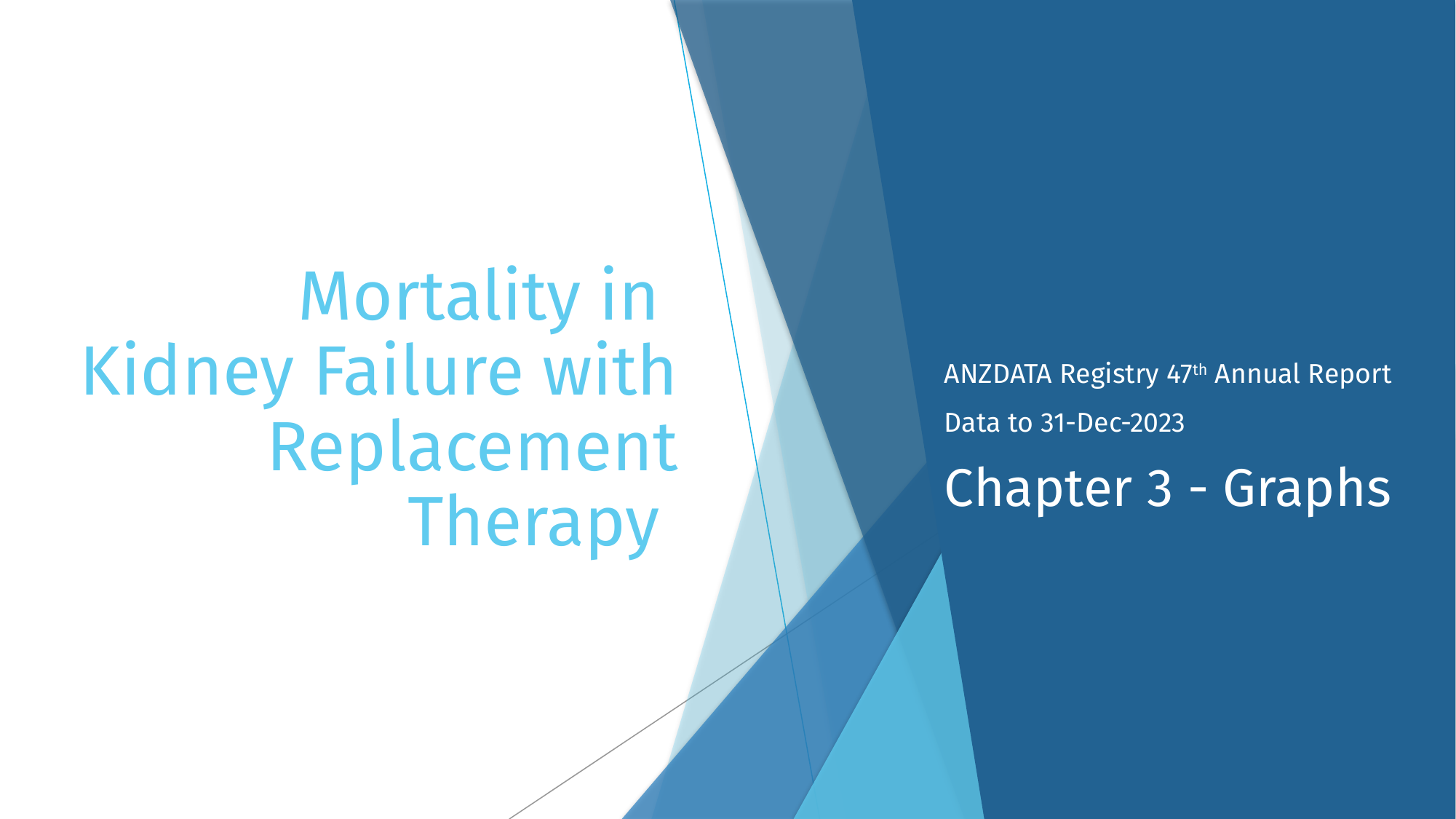

# Mortality in Kidney Failure with Replacement Therapy
ANZDATA Registry 47th Annual Report
Data to 31-Dec-2023
Chapter 3 - Graphs